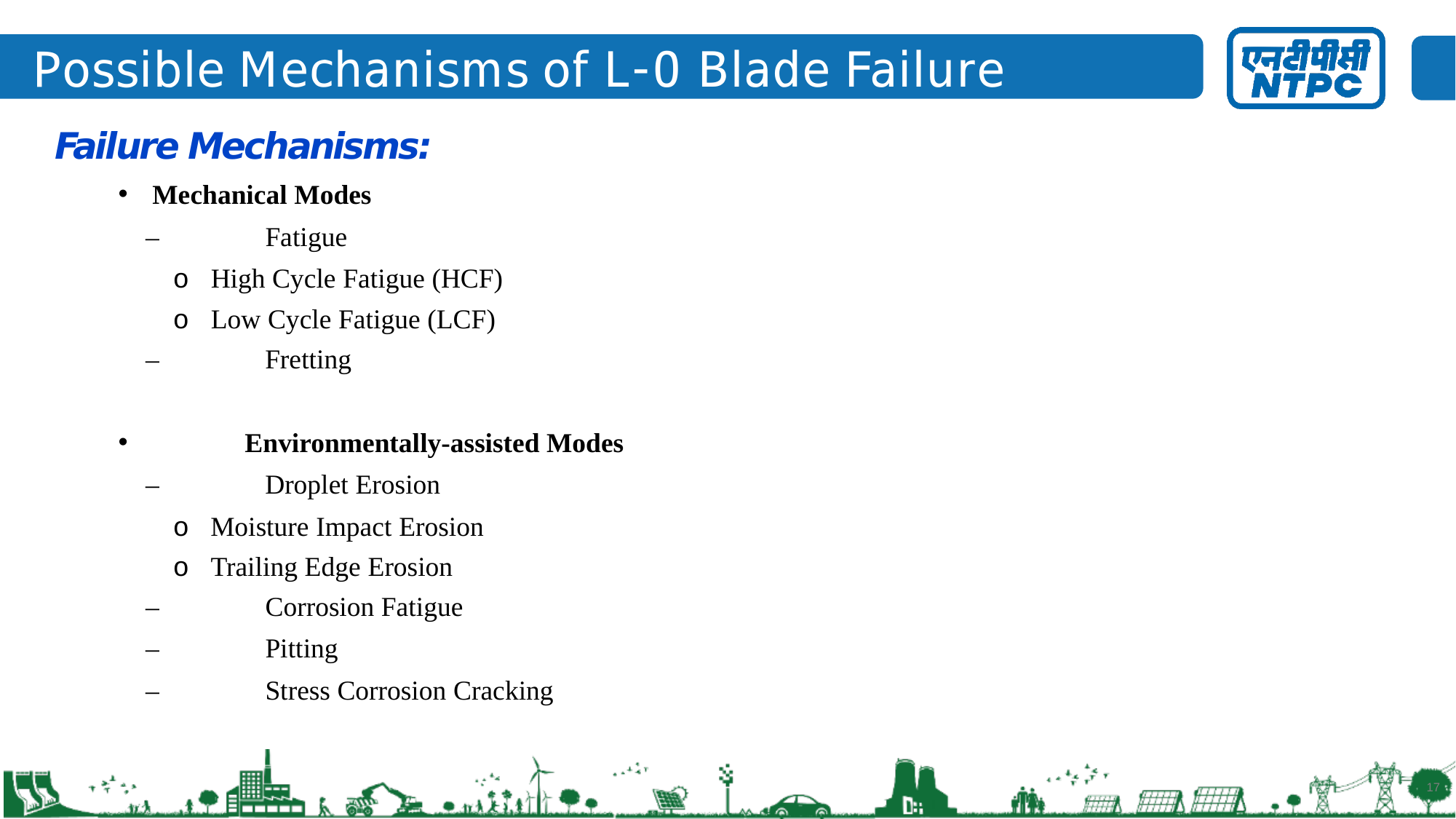

# Possible Mechanisms of L-0 Blade Failure

Failure Mechanisms:
Mechanical Modes
–	Fatigue
o High Cycle Fatigue (HCF)
o Low Cycle Fatigue (LCF)
–	Fretting

	Environmentally-assisted Modes
–	Droplet Erosion
o Moisture Impact Erosion
o Trailing Edge Erosion
–	Corrosion Fatigue
–	Pitting
–	Stress Corrosion Cracking

17